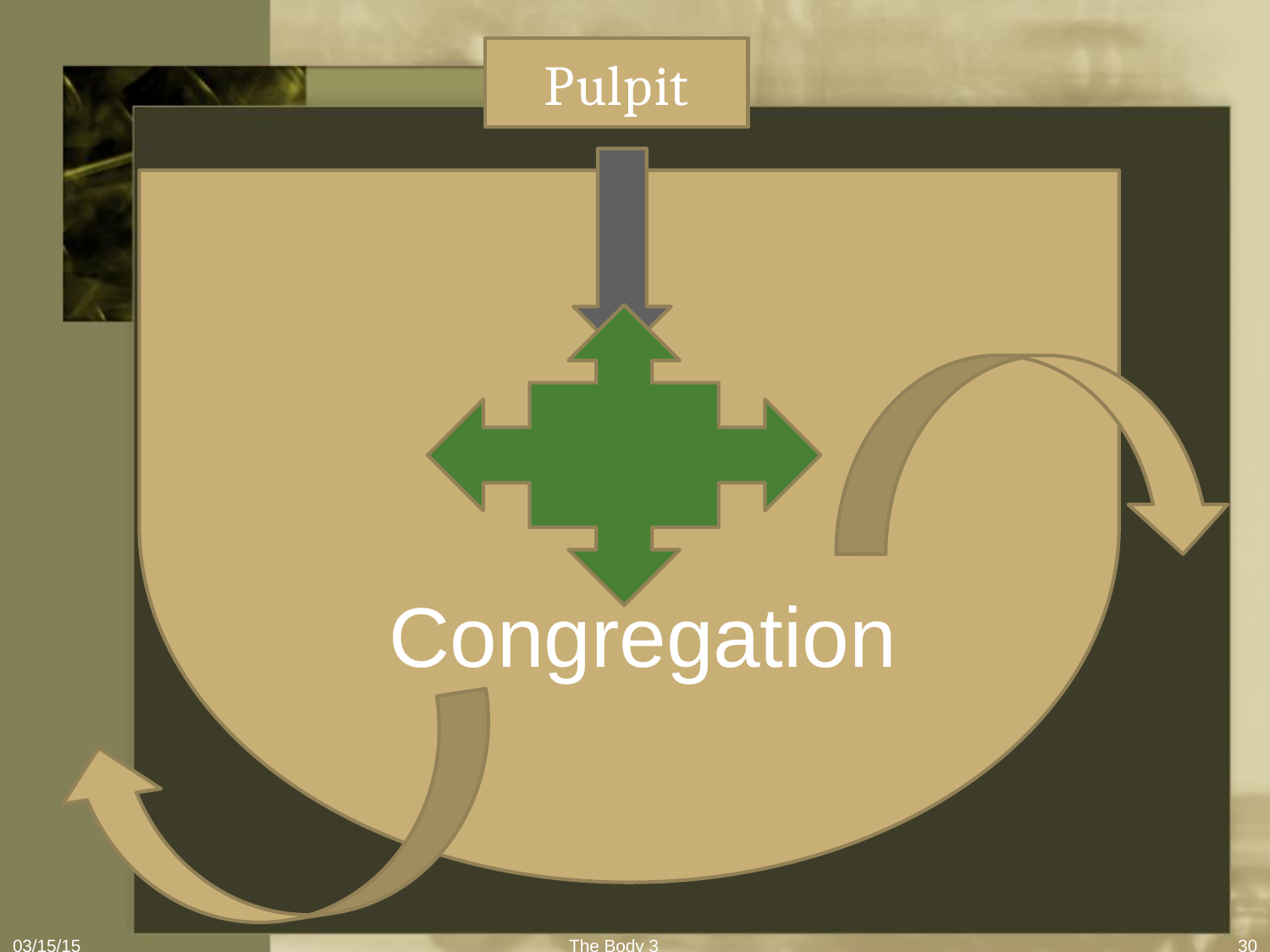

Pulpit

Congregation

03/15/15
The Body 3
30